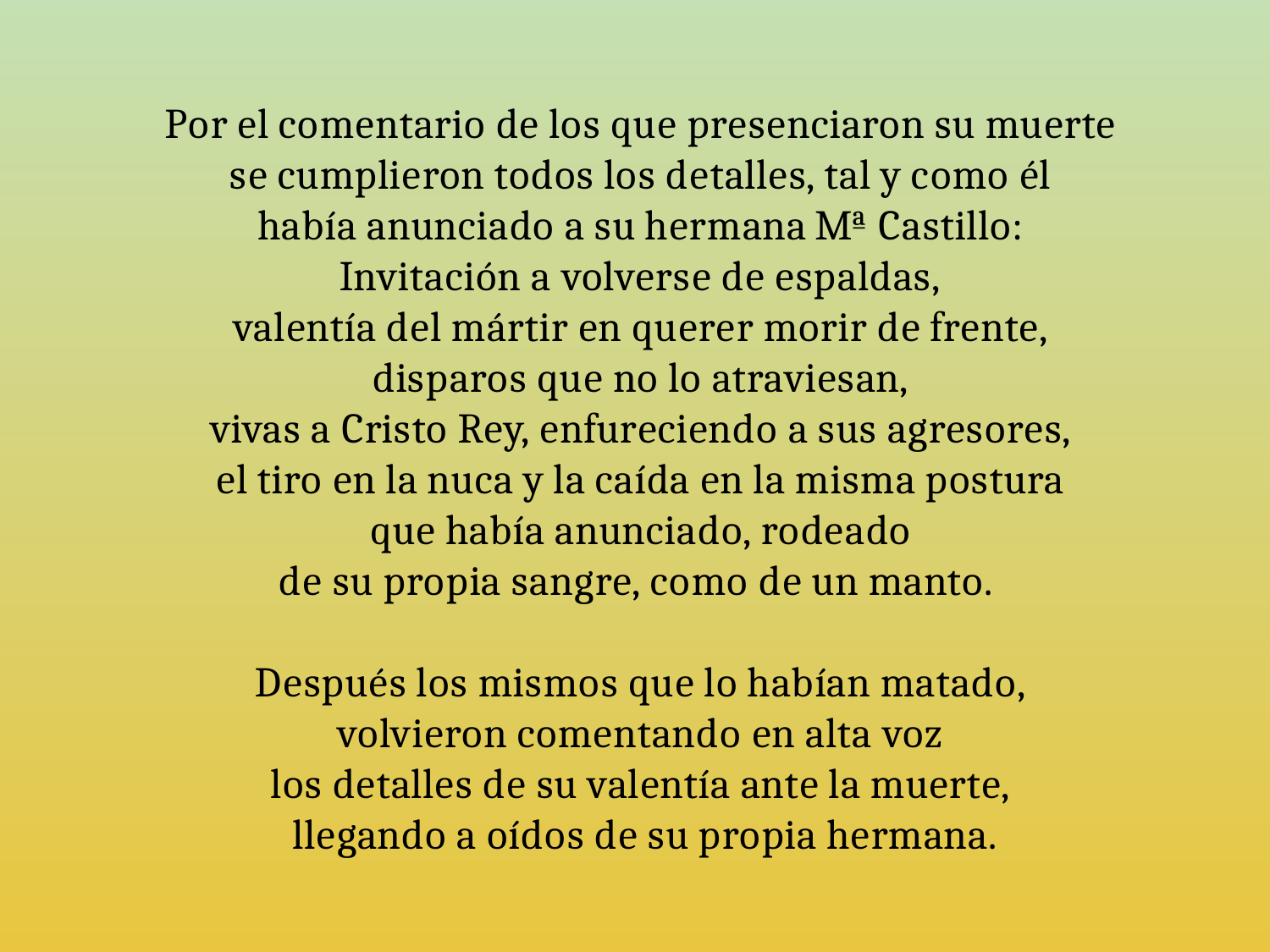

Por el comentario de los que presenciaron su muerte
se cumplieron todos los detalles, tal y como él
había anunciado a su hermana Mª Castillo:
Invitación a volverse de espaldas,
valentía del mártir en querer morir de frente,
disparos que no lo atraviesan,
vivas a Cristo Rey, enfureciendo a sus agresores,
el tiro en la nuca y la caída en la misma postura
que había anunciado, rodeado
de su propia sangre, como de un manto.

Después los mismos que lo habían matado,
volvieron comentando en alta voz
los detalles de su valentía ante la muerte,
llegando a oídos de su propia hermana.